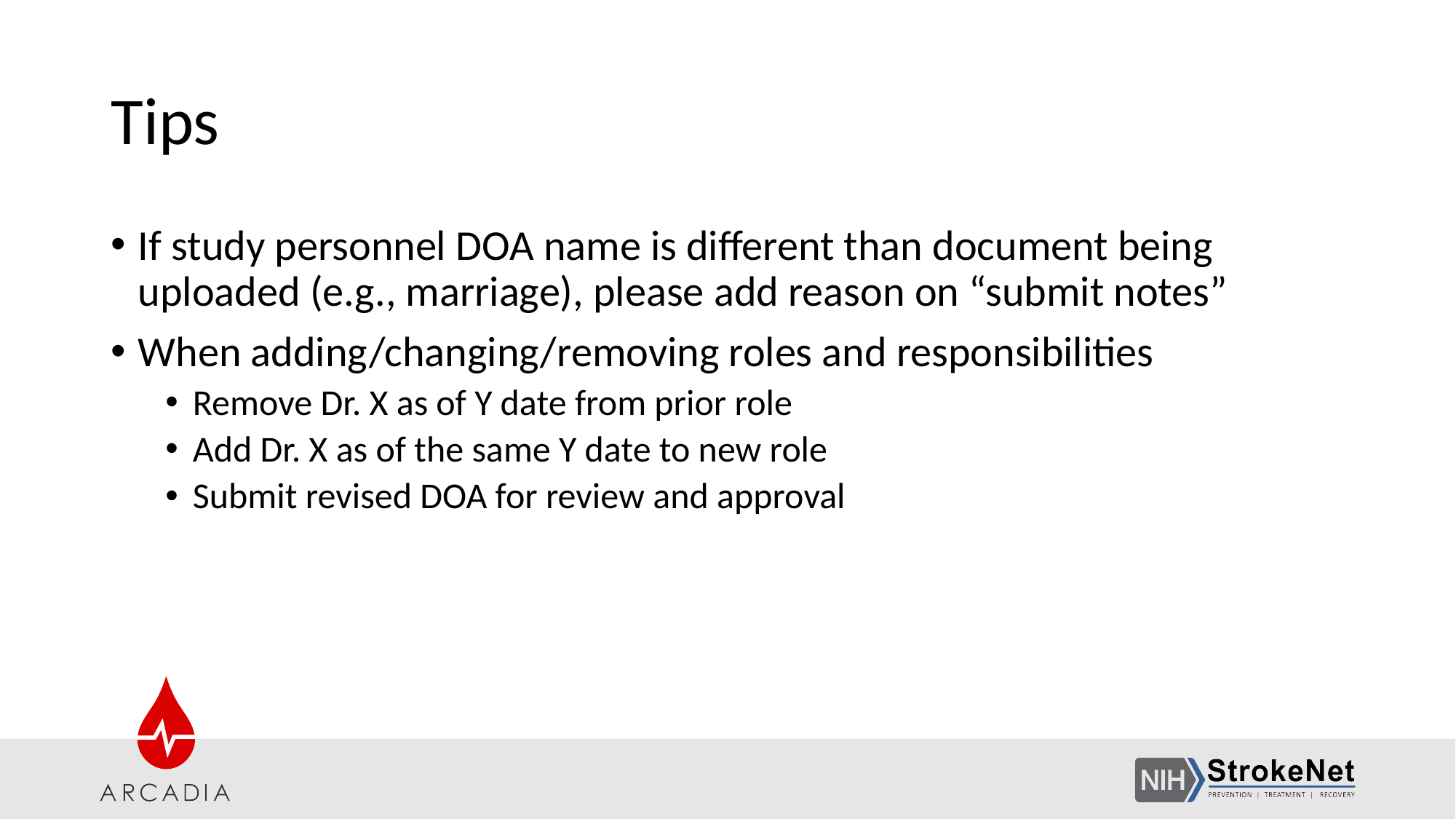

# Tips
If study personnel DOA name is different than document being uploaded (e.g., marriage), please add reason on “submit notes”
When adding/changing/removing roles and responsibilities
Remove Dr. X as of Y date from prior role
Add Dr. X as of the same Y date to new role
Submit revised DOA for review and approval